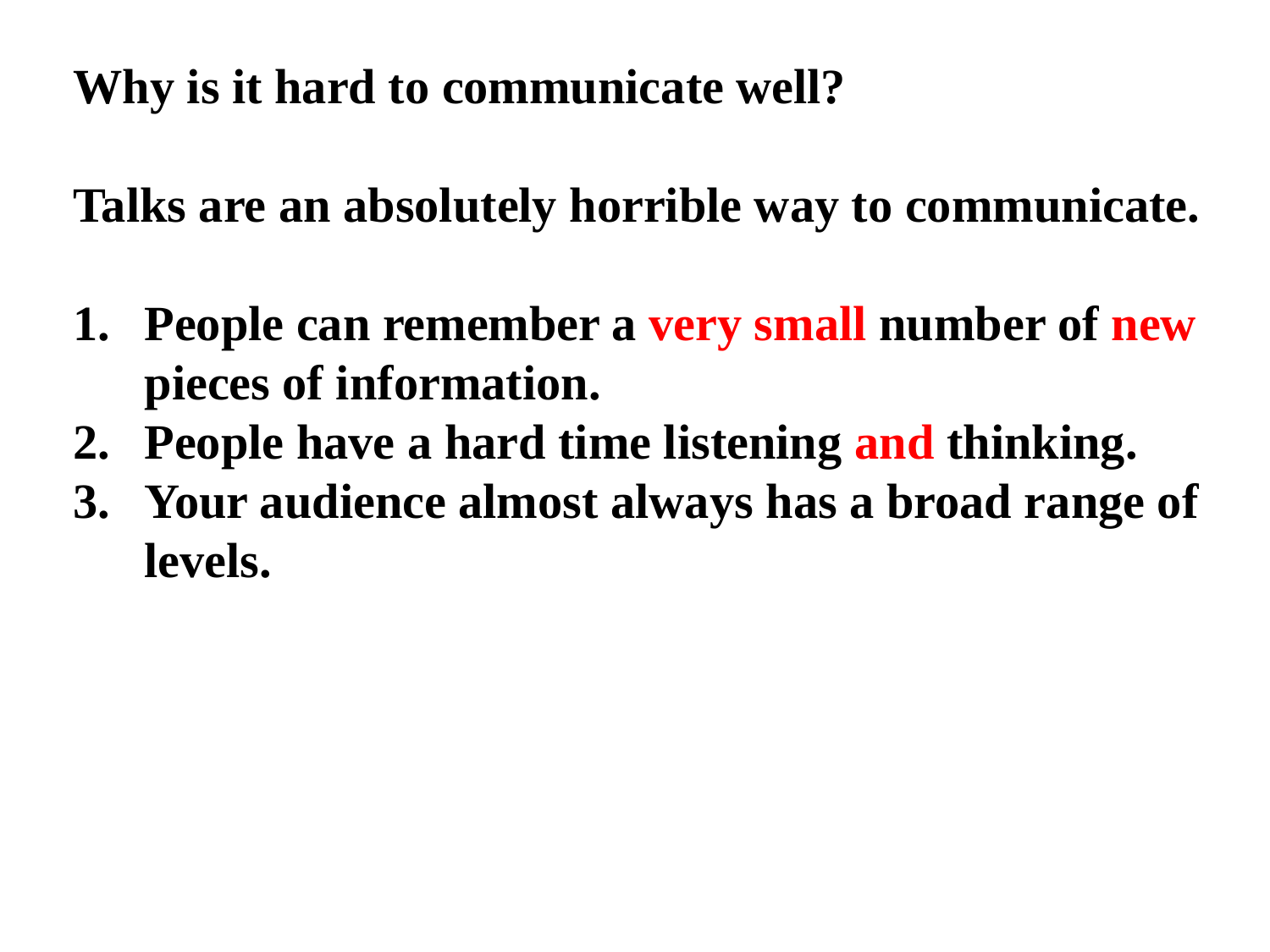

Why is it hard to communicate well?

Talks are an absolutely horrible way to communicate.

People can remember a very small number of new pieces of information.
People have a hard time listening and thinking.
Your audience almost always has a broad range of levels.